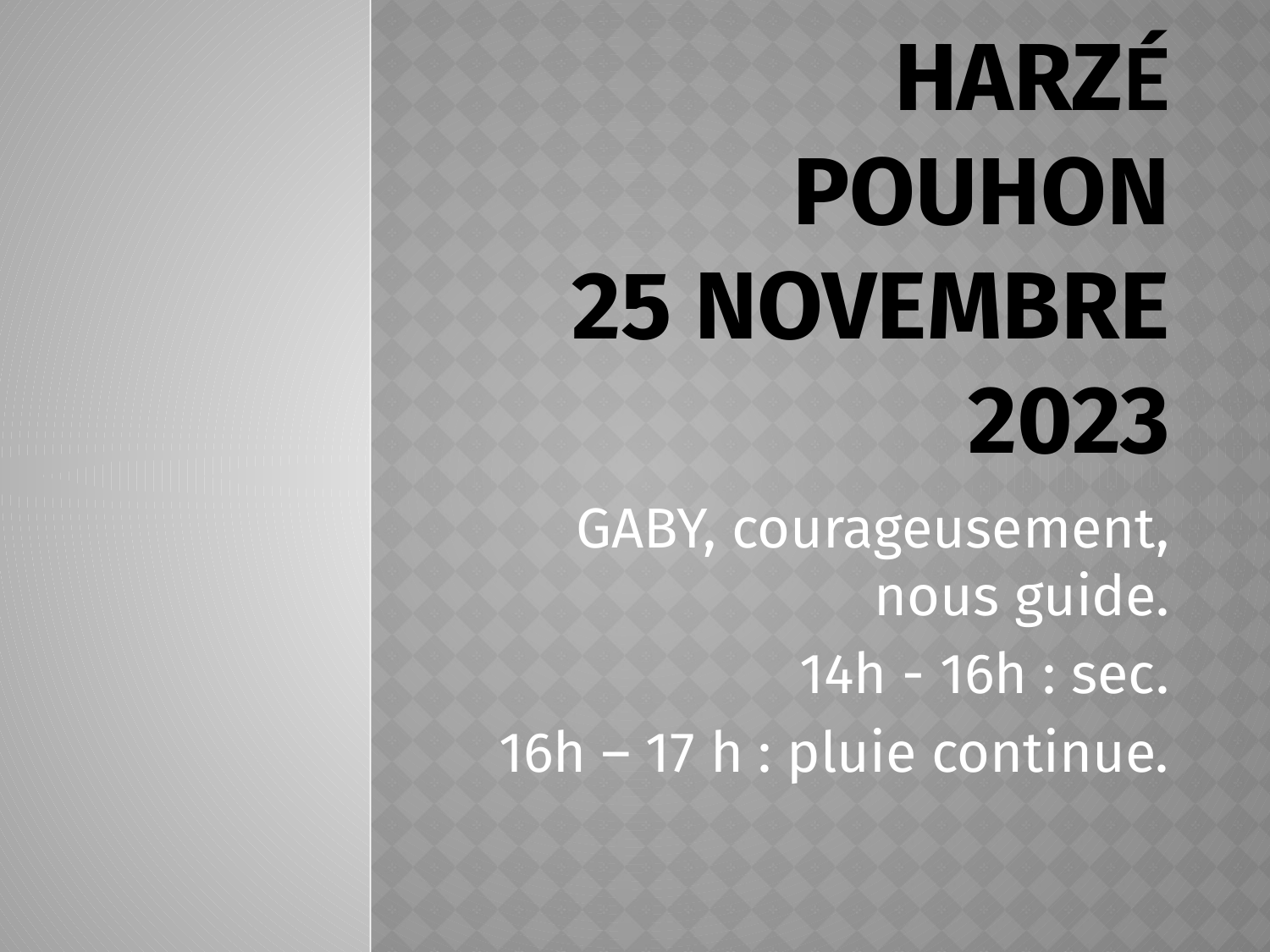

# HARZÉ POUHON 25 NOVEMBRE 2023
GABY, courageusement, nous guide.
14h - 16h : sec.
16h – 17 h : pluie continue.